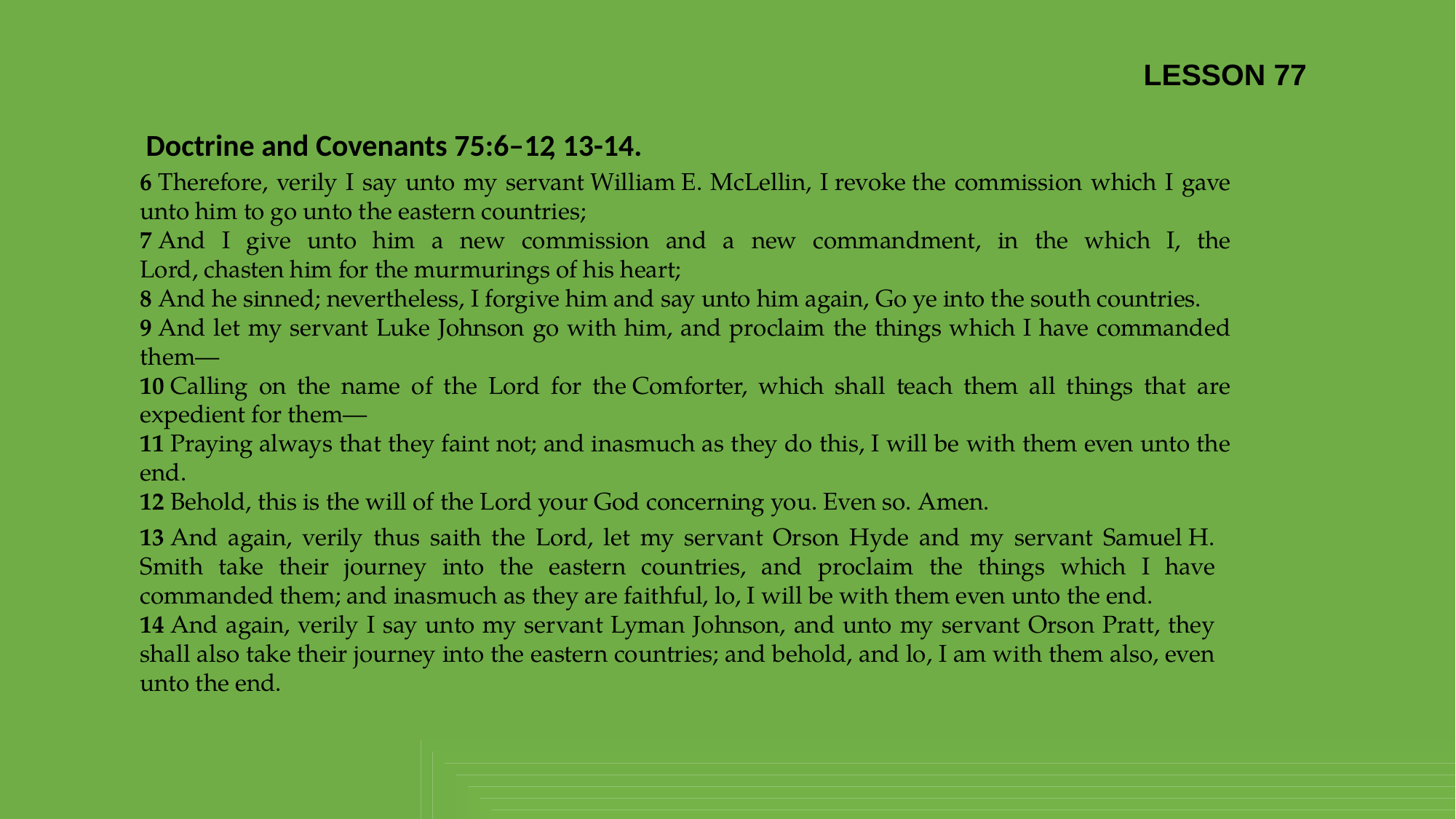

LESSON 77
Doctrine and Covenants 75:6–12
, 13-14.
6 Therefore, verily I say unto my servant William E. McLellin, I revoke the commission which I gave unto him to go unto the eastern countries;
7 And I give unto him a new commission and a new commandment, in the which I, the Lord, chasten him for the murmurings of his heart;
8 And he sinned; nevertheless, I forgive him and say unto him again, Go ye into the south countries.
9 And let my servant Luke Johnson go with him, and proclaim the things which I have commanded them—
10 Calling on the name of the Lord for the Comforter, which shall teach them all things that are expedient for them—
11 Praying always that they faint not; and inasmuch as they do this, I will be with them even unto the end.
12 Behold, this is the will of the Lord your God concerning you. Even so. Amen.
13 And again, verily thus saith the Lord, let my servant Orson Hyde and my servant Samuel H. Smith take their journey into the eastern countries, and proclaim the things which I have commanded them; and inasmuch as they are faithful, lo, I will be with them even unto the end.
14 And again, verily I say unto my servant Lyman Johnson, and unto my servant Orson Pratt, they shall also take their journey into the eastern countries; and behold, and lo, I am with them also, even unto the end.